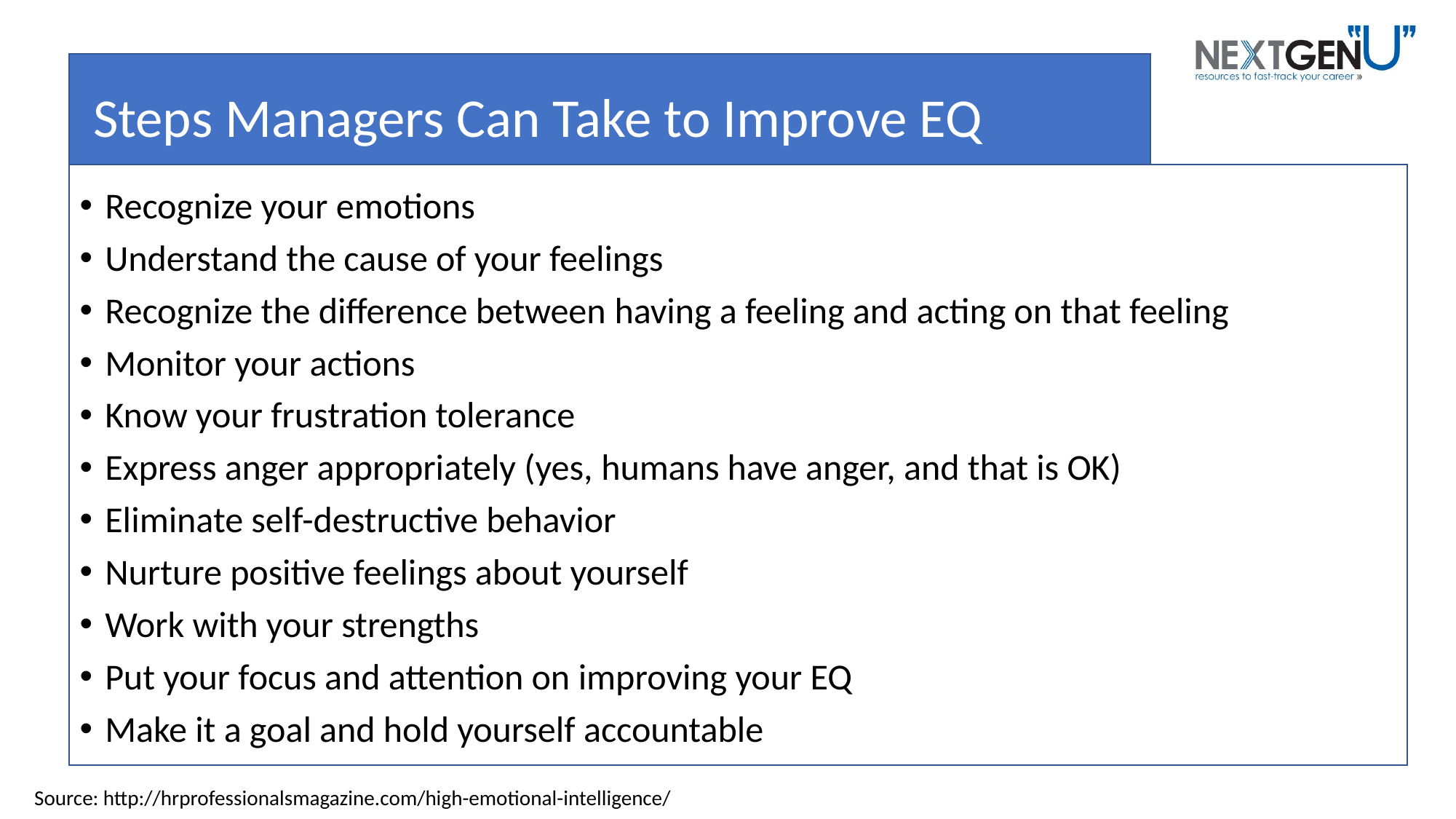

# Steps Managers Can Take to Improve EQ

Recognize your emotions
Understand the cause of your feelings
Recognize the difference between having a feeling and acting on that feeling
Monitor your actions
Know your frustration tolerance
Express anger appropriately (yes, humans have anger, and that is OK)
Eliminate self-destructive behavior
Nurture positive feelings about yourself
Work with your strengths
Put your focus and attention on improving your EQ
Make it a goal and hold yourself accountable

Source: http://hrprofessionalsmagazine.com/high-emotional-intelligence/